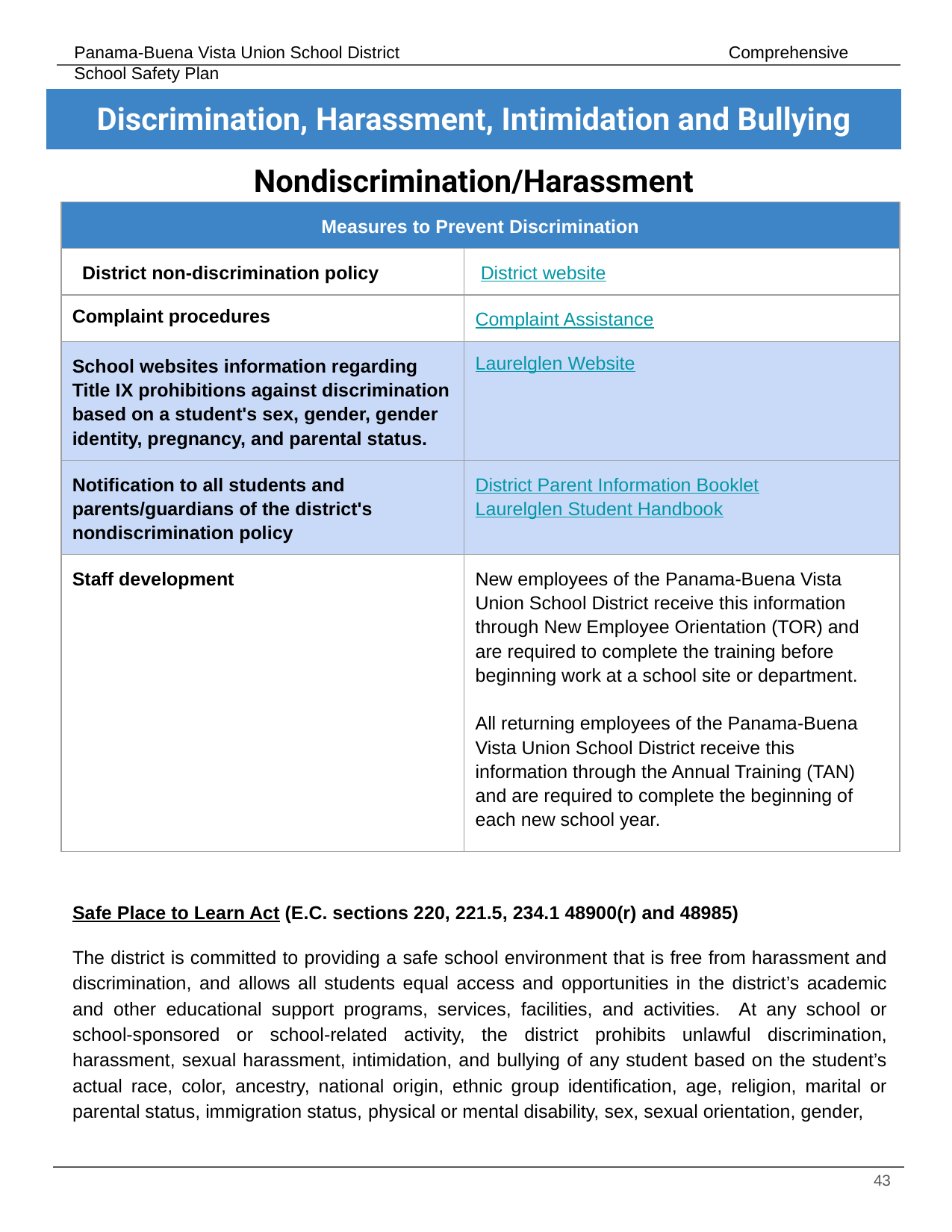

# Discrimination, Harassment, Intimidation and Bullying

Nondiscrimination/Harassment

| Measures to Prevent Discrimination |  |
| --- | --- |
| District non-discrimination policy | District website |
| Complaint procedures | Complaint Assistance |
| School websites information regarding Title IX prohibitions against discrimination based on a student's sex, gender, gender identity, pregnancy, and parental status. | Laurelglen Website |
| Notification to all students and parents/guardians of the district's nondiscrimination policy | District Parent Information Booklet Laurelglen Student Handbook |
| Staff development | New employees of the Panama-Buena Vista Union School District receive this information through New Employee Orientation (TOR) and are required to complete the training before beginning work at a school site or department. All returning employees of the Panama-Buena Vista Union School District receive this information through the Annual Training (TAN) and are required to complete the beginning of each new school year. |
Safe Place to Learn Act (E.C. sections 220, 221.5, 234.1 48900(r) and 48985)
The district is committed to providing a safe school environment that is free from harassment and discrimination, and allows all students equal access and opportunities in the district’s academic and other educational support programs, services, facilities, and activities.  At any school or school-sponsored or school-related activity, the district prohibits unlawful discrimination, harassment, sexual harassment, intimidation, and bullying of any student based on the student’s actual race, color, ancestry, national origin, ethnic group identification, age, religion, marital or parental status, immigration status, physical or mental disability, sex, sexual orientation, gender,
43
43